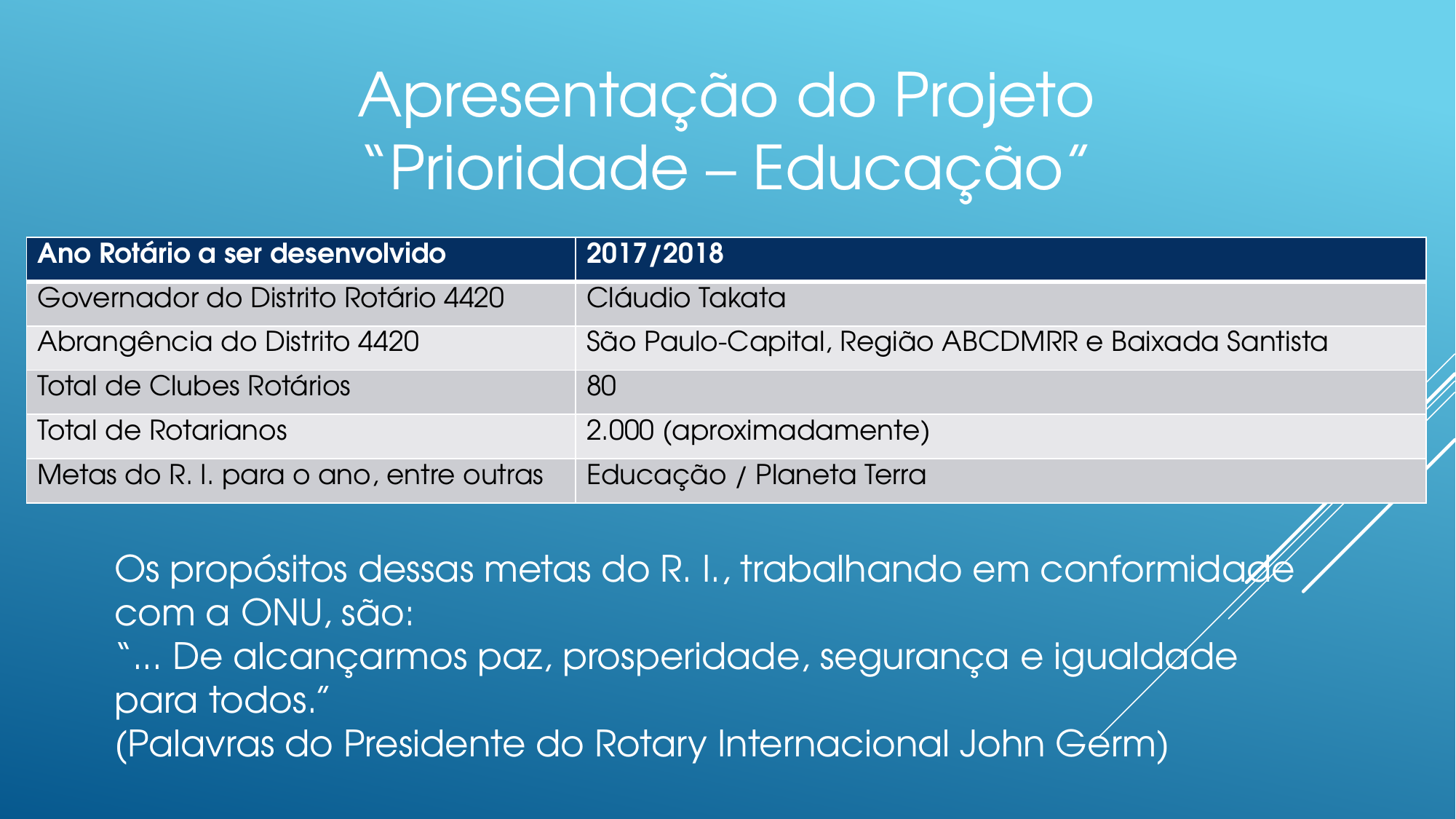

# Apresentação do Projeto “Prioridade – Educação”
| Ano Rotário a ser desenvolvido | 2017/2018 |
| --- | --- |
| Governador do Distrito Rotário 4420 | Cláudio Takata |
| Abrangência do Distrito 4420 | São Paulo-Capital, Região ABCDMRR e Baixada Santista |
| Total de Clubes Rotários | 80 |
| Total de Rotarianos | 2.000 (aproximadamente) |
| Metas do R. I. para o ano, entre outras | Educação / Planeta Terra |
Os propósitos dessas metas do R. I., trabalhando em conformidade com a ONU, são:
“... De alcançarmos paz, prosperidade, segurança e igualdade para todos.”
(Palavras do Presidente do Rotary Internacional John Germ)